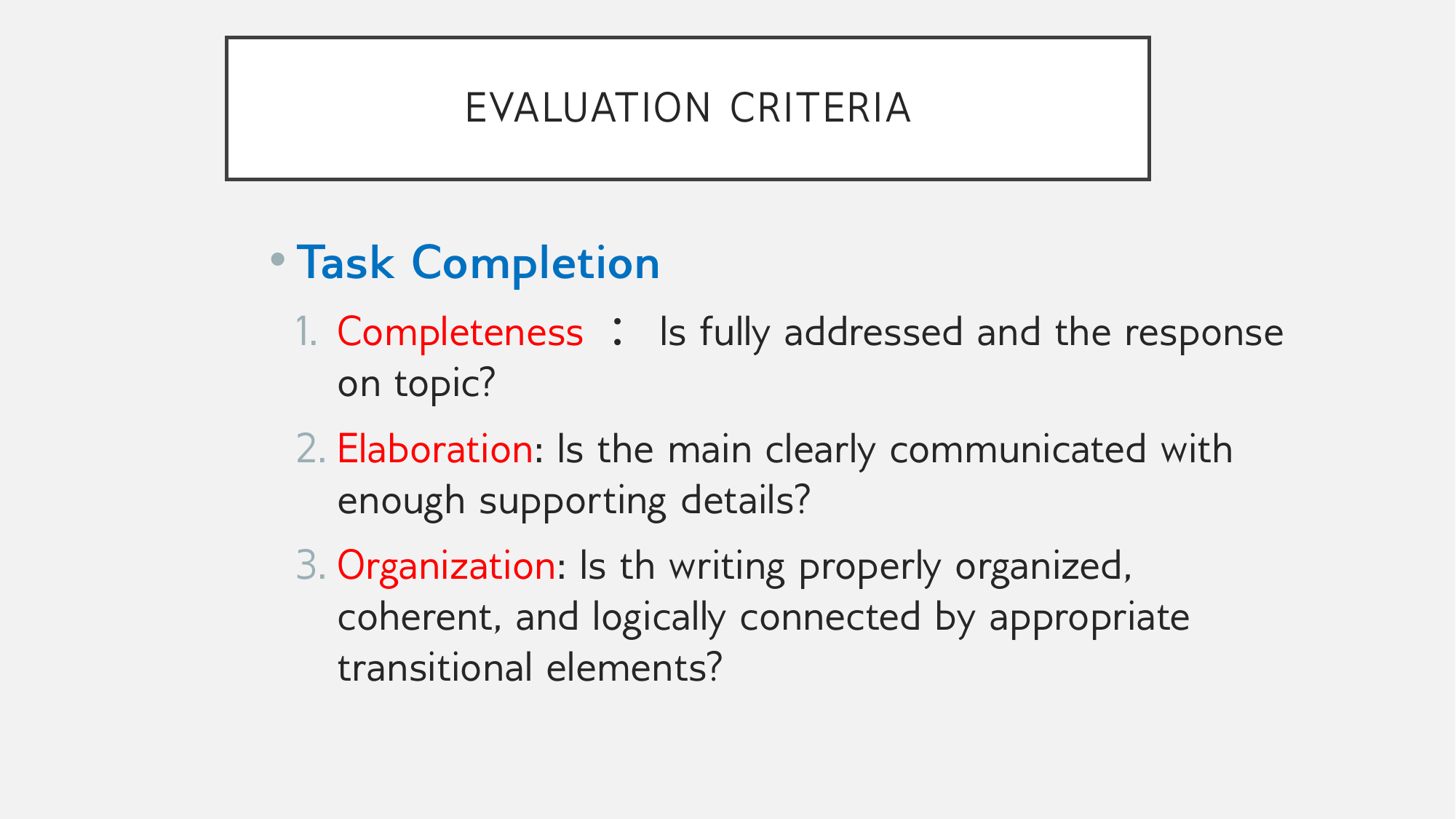

# Evaluation Criteria
Task Completion
Completeness ：Is fully addressed and the response on topic?
Elaboration: Is the main clearly communicated with enough supporting details?
Organization: Is th writing properly organized, coherent, and logically connected by appropriate transitional elements?